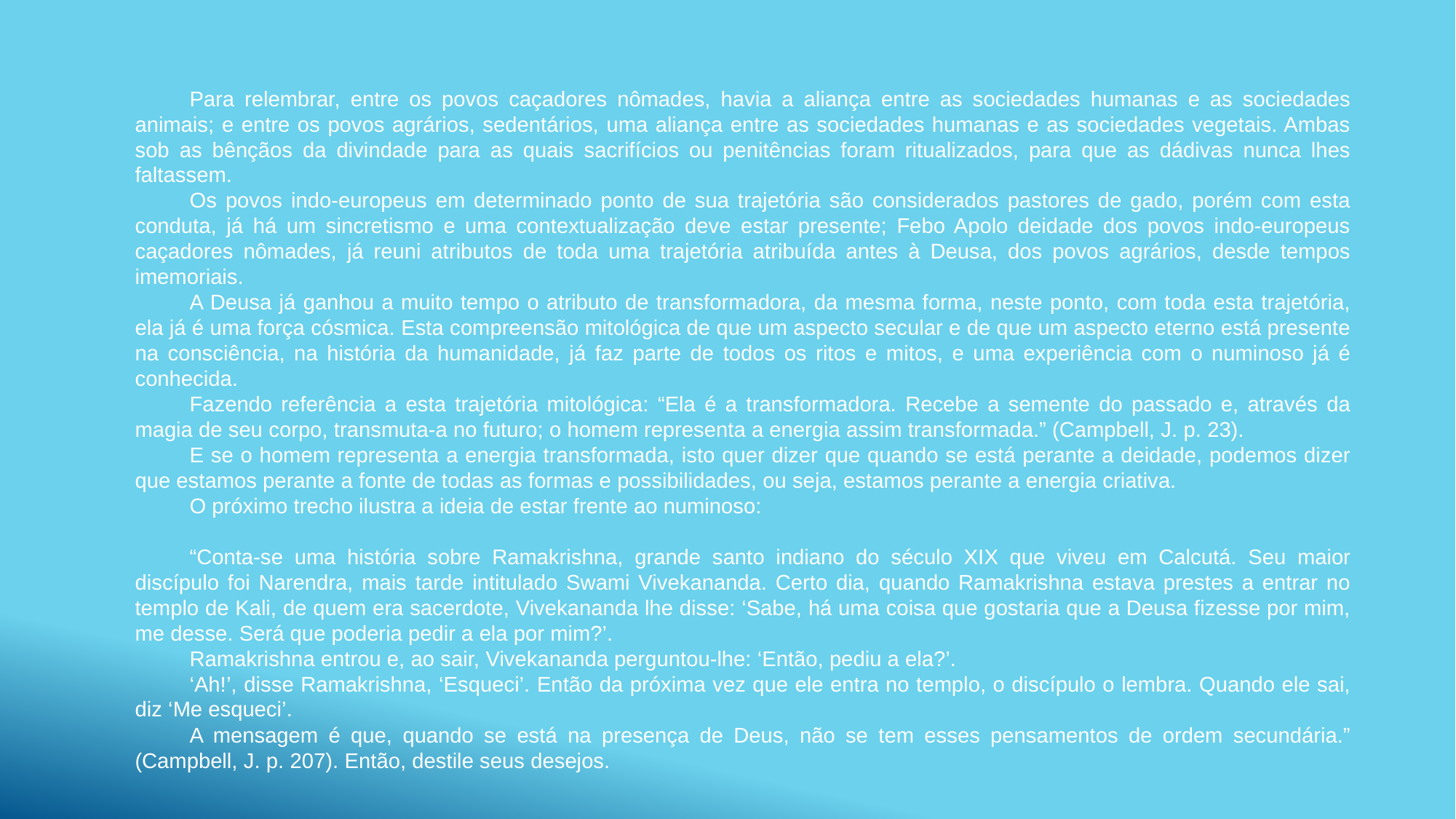

Para relembrar, entre os povos caçadores nômades, havia a aliança entre as sociedades humanas e as sociedades animais; e entre os povos agrários, sedentários, uma aliança entre as sociedades humanas e as sociedades vegetais. Ambas sob as bênçãos da divindade para as quais sacrifícios ou penitências foram ritualizados, para que as dádivas nunca lhes faltassem.
Os povos indo-europeus em determinado ponto de sua trajetória são considerados pastores de gado, porém com esta conduta, já há um sincretismo e uma contextualização deve estar presente; Febo Apolo deidade dos povos indo-europeus caçadores nômades, já reuni atributos de toda uma trajetória atribuída antes à Deusa, dos povos agrários, desde tempos imemoriais.
A Deusa já ganhou a muito tempo o atributo de transformadora, da mesma forma, neste ponto, com toda esta trajetória, ela já é uma força cósmica. Esta compreensão mitológica de que um aspecto secular e de que um aspecto eterno está presente na consciência, na história da humanidade, já faz parte de todos os ritos e mitos, e uma experiência com o numinoso já é conhecida.
Fazendo referência a esta trajetória mitológica: “Ela é a transformadora. Recebe a semente do passado e, através da magia de seu corpo, transmuta-a no futuro; o homem representa a energia assim transformada.” (Campbell, J. p. 23).
E se o homem representa a energia transformada, isto quer dizer que quando se está perante a deidade, podemos dizer que estamos perante a fonte de todas as formas e possibilidades, ou seja, estamos perante a energia criativa.
O próximo trecho ilustra a ideia de estar frente ao numinoso:

“Conta-se uma história sobre Ramakrishna, grande santo indiano do século XIX que viveu em Calcutá. Seu maior discípulo foi Narendra, mais tarde intitulado Swami Vivekananda. Certo dia, quando Ramakrishna estava prestes a entrar no templo de Kali, de quem era sacerdote, Vivekananda lhe disse: ‘Sabe, há uma coisa que gostaria que a Deusa fizesse por mim, me desse. Será que poderia pedir a ela por mim?’.
Ramakrishna entrou e, ao sair, Vivekananda perguntou-lhe: ‘Então, pediu a ela?’.
‘Ah!’, disse Ramakrishna, ‘Esqueci’. Então da próxima vez que ele entra no templo, o discípulo o lembra. Quando ele sai, diz ‘Me esqueci’.
A mensagem é que, quando se está na presença de Deus, não se tem esses pensamentos de ordem secundária.” (Campbell, J. p. 207). Então, destile seus desejos.